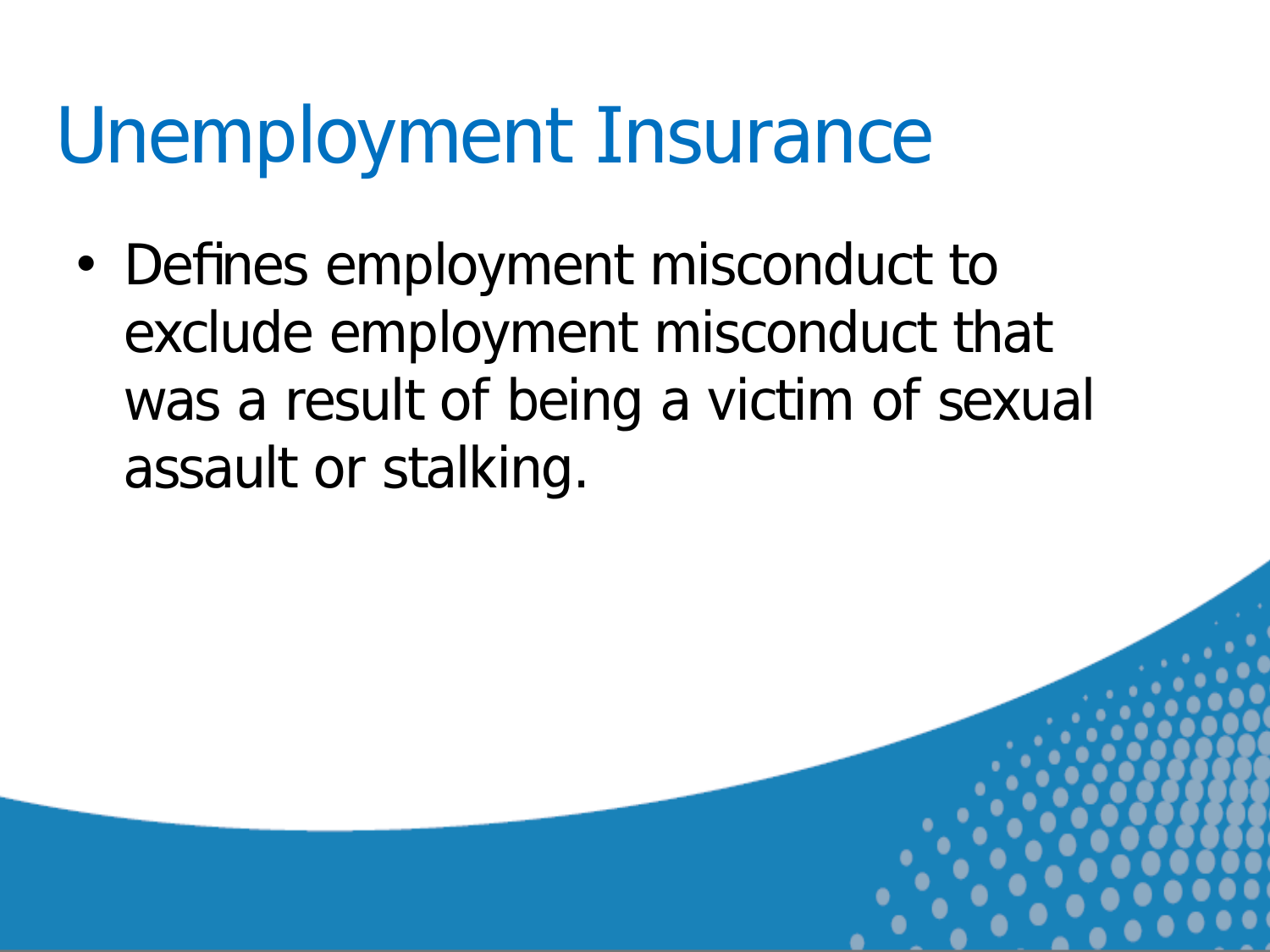

# Unemployment Insurance
Defines employment misconduct to exclude employment misconduct that was a result of being a victim of sexual assault or stalking.